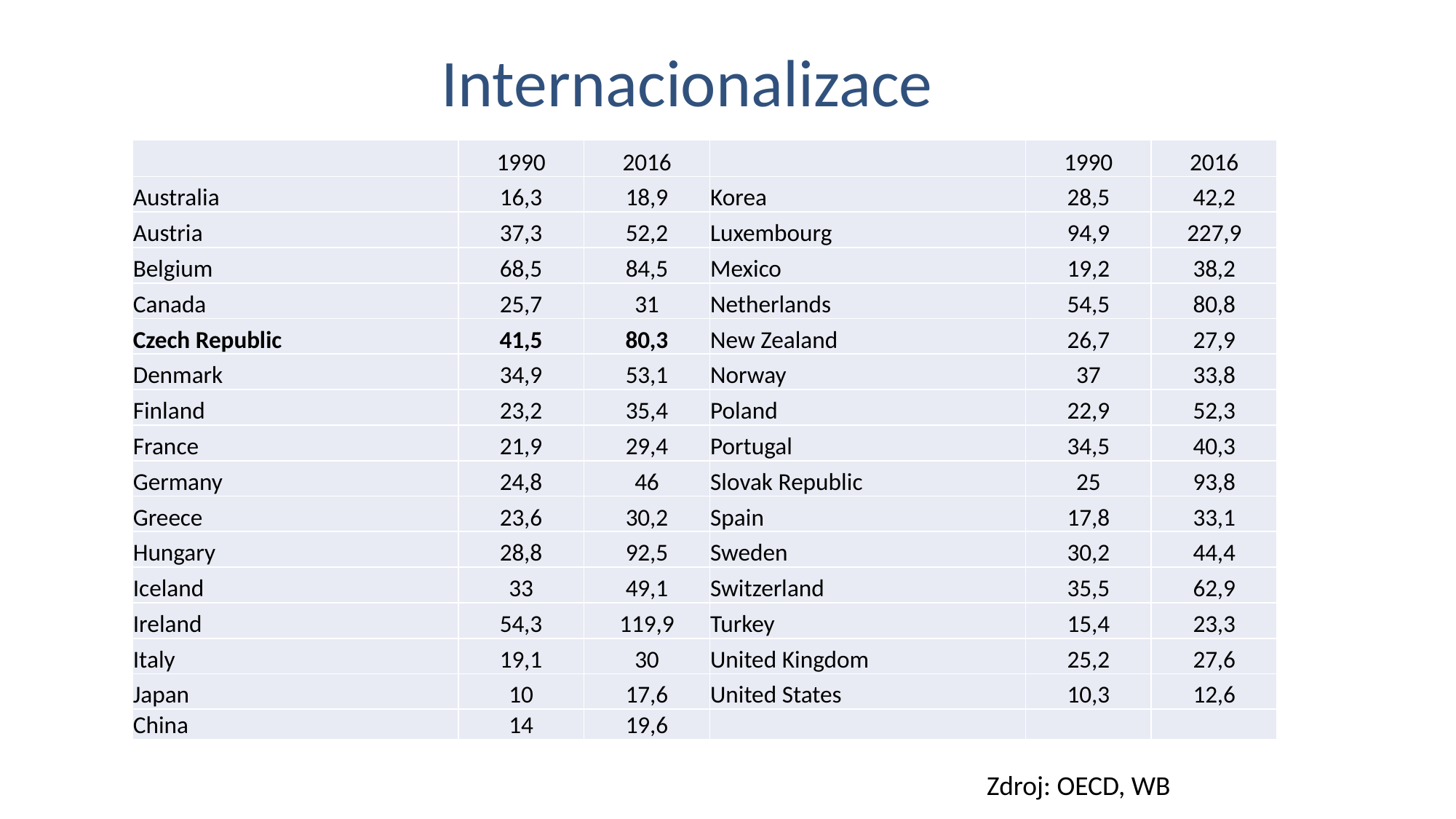

# Internacionalizace
|  | 1990 | 2016 |  | 1990 | 2016 |
| --- | --- | --- | --- | --- | --- |
| Australia | 16,3 | 18,9 | Korea | 28,5 | 42,2 |
| Austria | 37,3 | 52,2 | Luxembourg | 94,9 | 227,9 |
| Belgium | 68,5 | 84,5 | Mexico | 19,2 | 38,2 |
| Canada | 25,7 | 31 | Netherlands | 54,5 | 80,8 |
| Czech Republic | 41,5 | 80,3 | New Zealand | 26,7 | 27,9 |
| Denmark | 34,9 | 53,1 | Norway | 37 | 33,8 |
| Finland | 23,2 | 35,4 | Poland | 22,9 | 52,3 |
| France | 21,9 | 29,4 | Portugal | 34,5 | 40,3 |
| Germany | 24,8 | 46 | Slovak Republic | 25 | 93,8 |
| Greece | 23,6 | 30,2 | Spain | 17,8 | 33,1 |
| Hungary | 28,8 | 92,5 | Sweden | 30,2 | 44,4 |
| Iceland | 33 | 49,1 | Switzerland | 35,5 | 62,9 |
| Ireland | 54,3 | 119,9 | Turkey | 15,4 | 23,3 |
| Italy | 19,1 | 30 | United Kingdom | 25,2 | 27,6 |
| Japan | 10 | 17,6 | United States | 10,3 | 12,6 |
| China | 14 | 19,6 |  |  |  |
Zdroj: OECD, WB